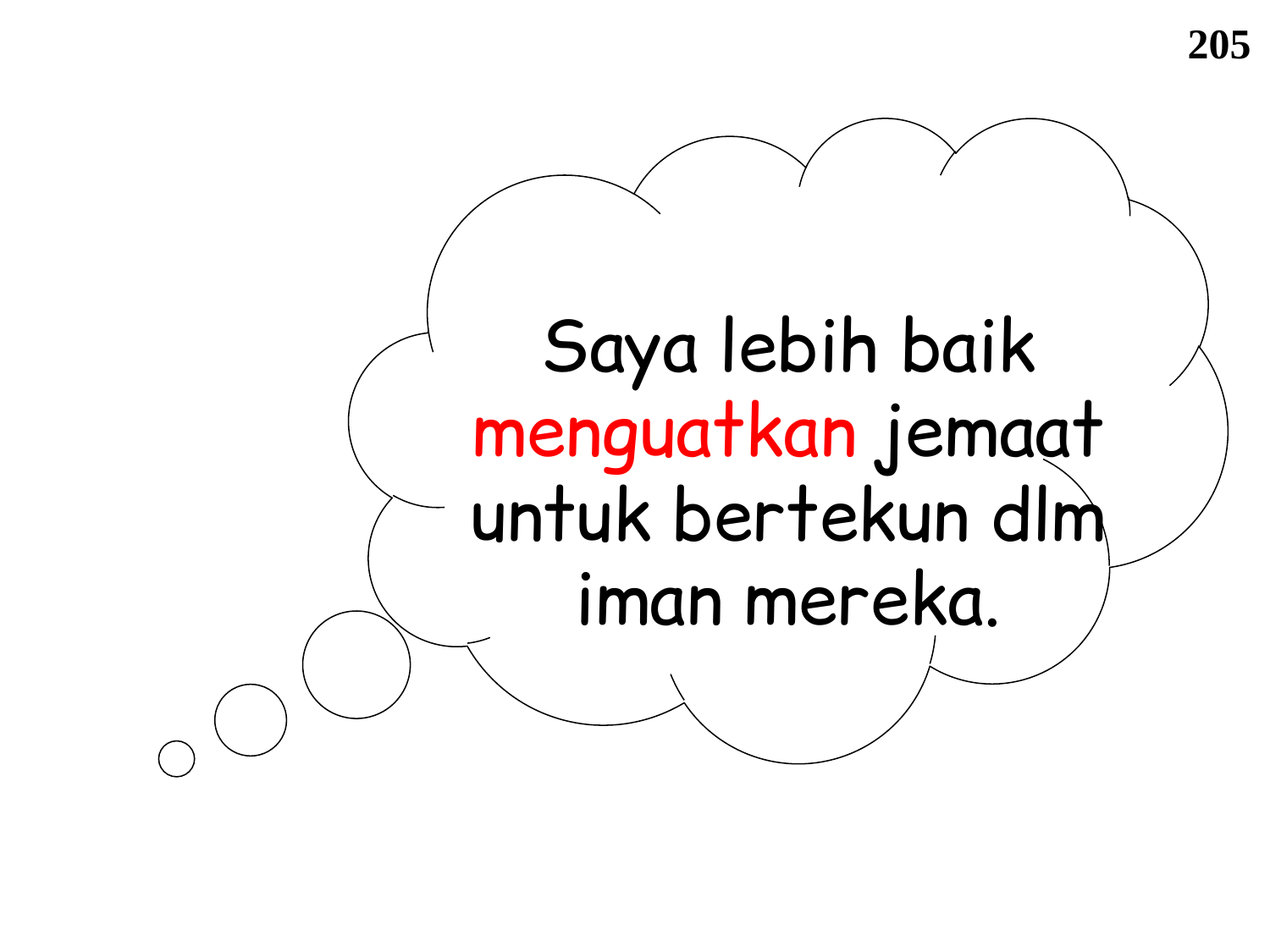

205

Saya lebih baik menguatkan jemaat untuk bertekun dlm iman mereka.